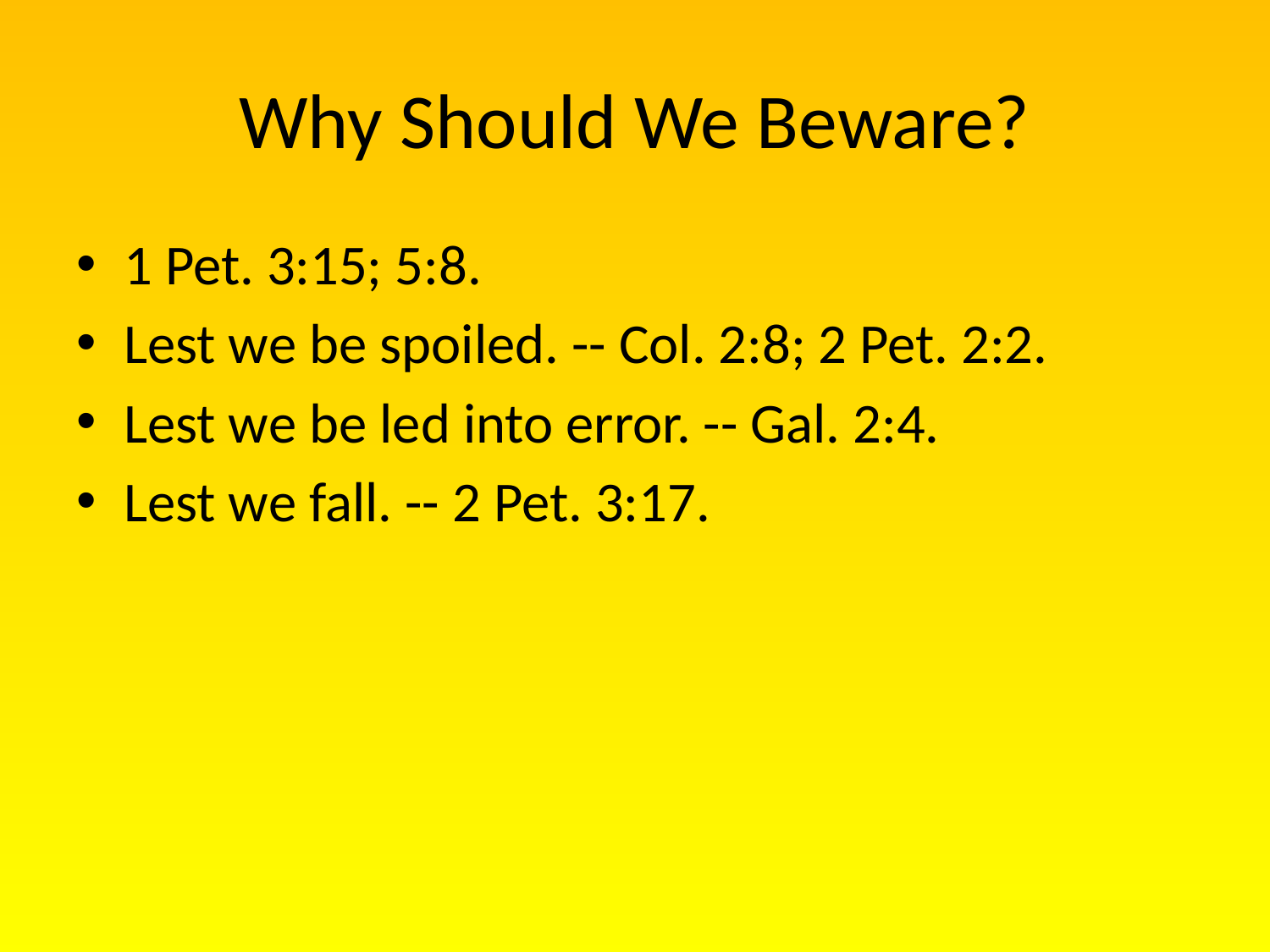

# Why Should We Beware?
1 Pet. 3:15; 5:8.
Lest we be spoiled. -- Col. 2:8; 2 Pet. 2:2.
Lest we be led into error. -- Gal. 2:4.
Lest we fall. -- 2 Pet. 3:17.